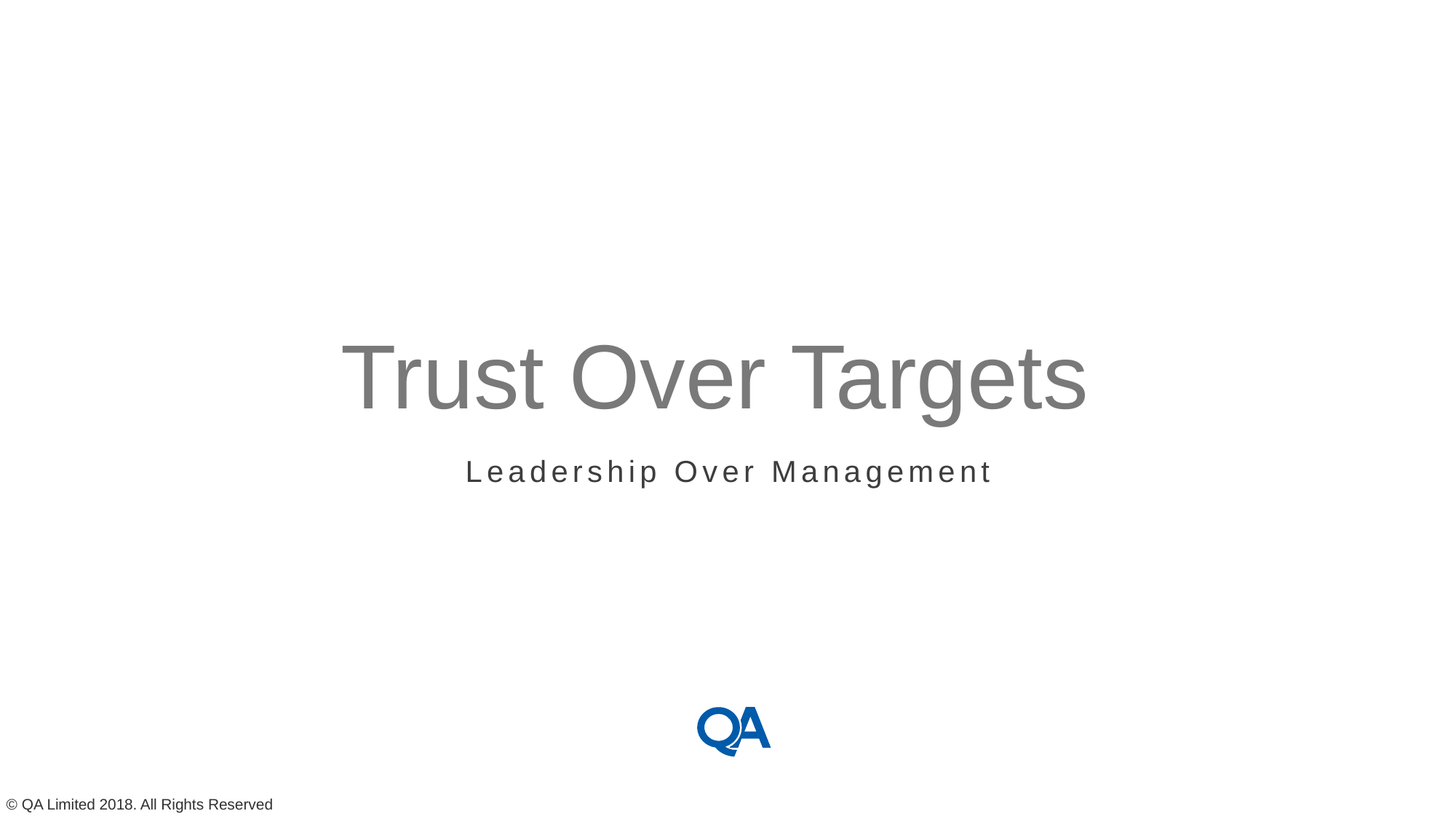

# Trust Over Targets
Leadership Over Management